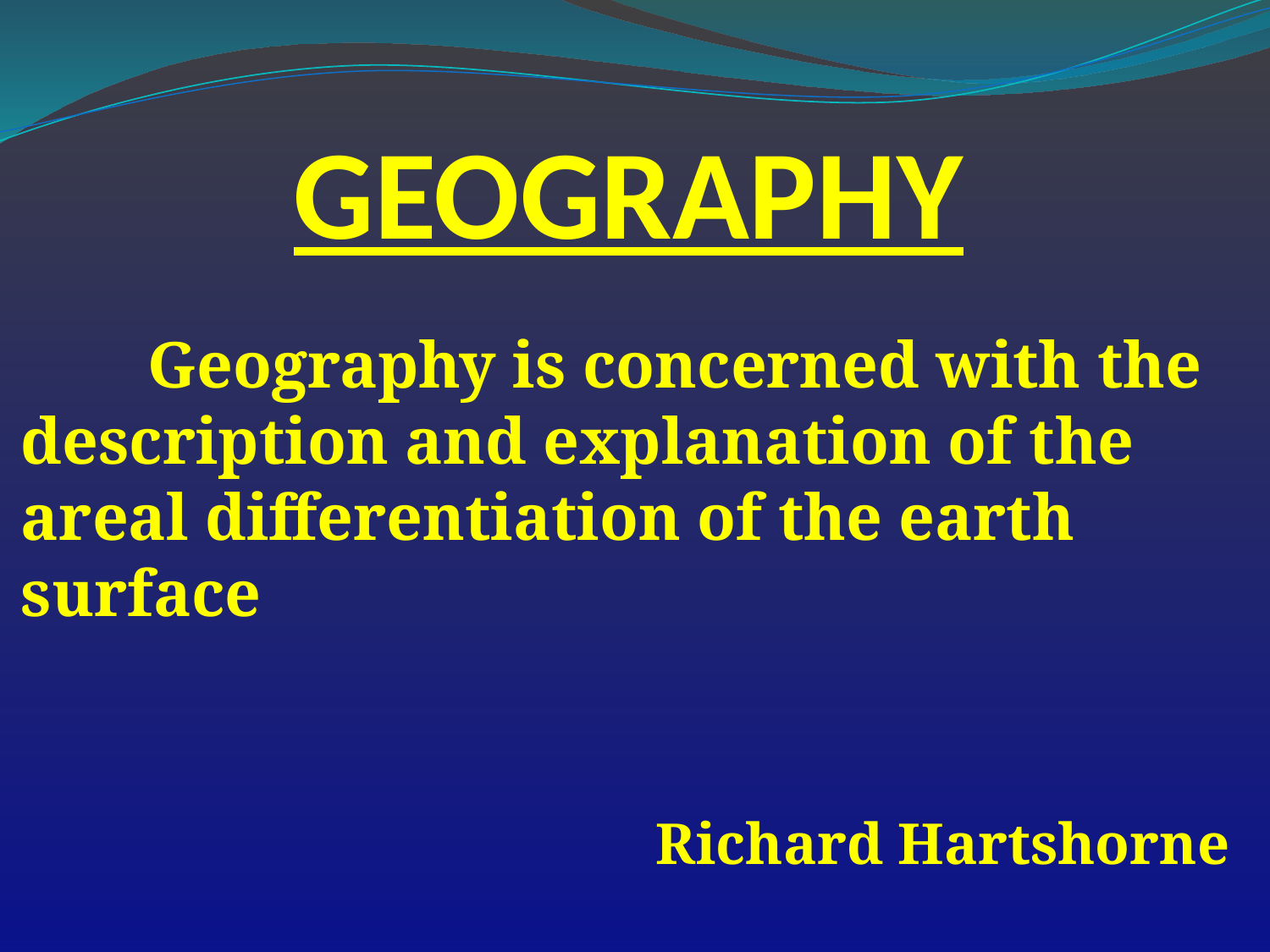

# GEOGRAPHY

	Geography is concerned with the description and explanation of the areal differentiation of the earth surface

					Richard Hartshorne